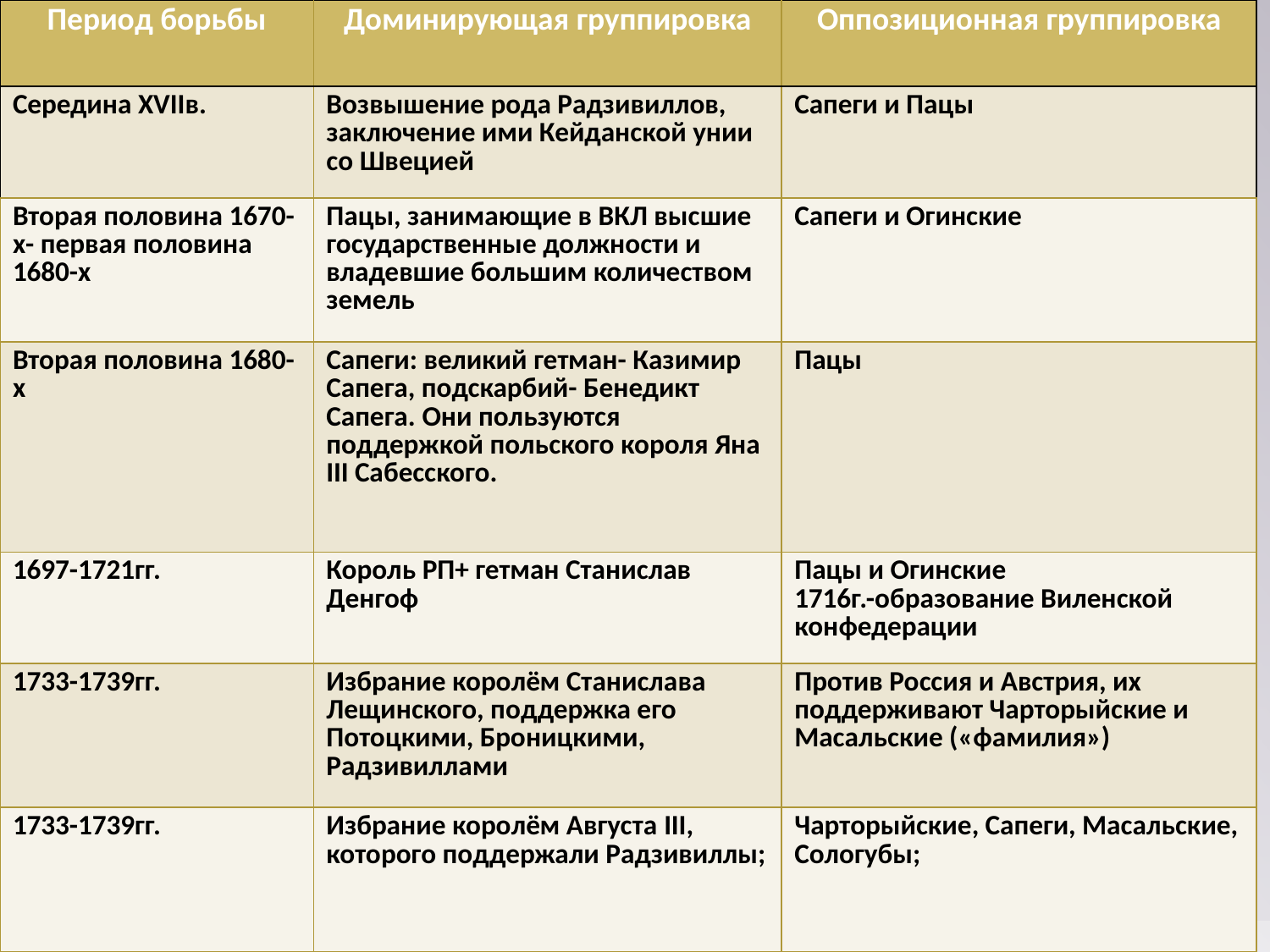

| Период борьбы | Доминирующая группировка | Оппозиционная группировка |
| --- | --- | --- |
| Середина XVIIв. | Возвышение рода Радзивиллов, заключение ими Кейданской унии со Швецией | Сапеги и Пацы |
| Вторая половина 1670-х- первая половина 1680-х | Пацы, занимающие в ВКЛ высшие государственные должности и владевшие большим количеством земель | Сапеги и Огинские |
| Вторая половина 1680-х | Сапеги: великий гетман- Казимир Сапега, подскарбий- Бенедикт Сапега. Они пользуются поддержкой польского короля Яна III Сабесского. | Пацы |
| 1697-1721гг. | Король РП+ гетман Станислав Денгоф | Пацы и Огинские 1716г.-образование Виленской конфедерации |
| 1733-1739гг. | Избрание королём Станислава Лещинского, поддержка его Потоцкими, Броницкими, Радзивиллами | Против Россия и Австрия, их поддерживают Чарторыйские и Масальские («фамилия») |
| 1733-1739гг. | Избрание королём Августа III, которого поддержали Радзивиллы; | Чарторыйские, Сапеги, Масальские, Сологубы; |